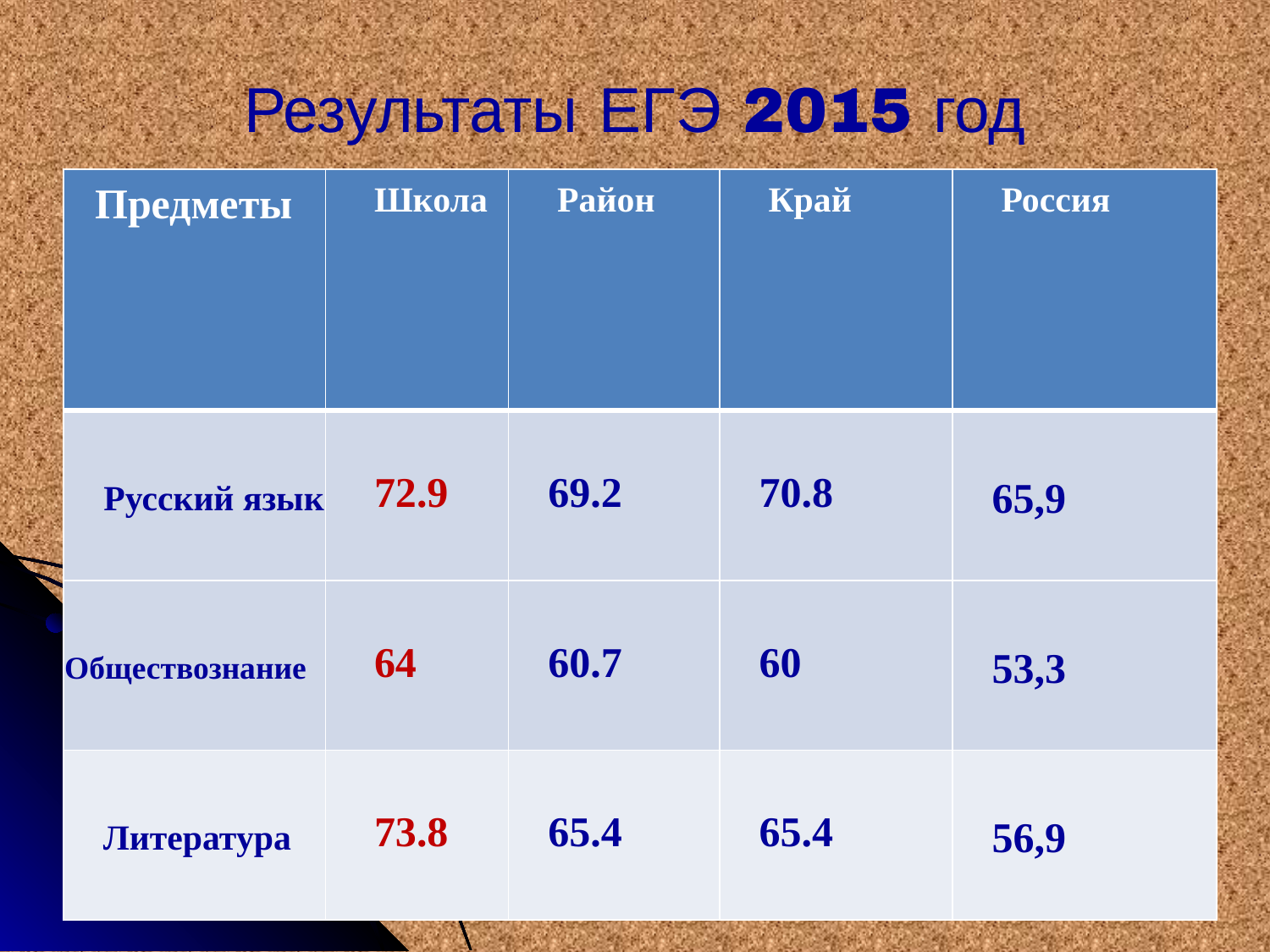

# Результаты ЕГЭ 2015 год
| Предметы | Школа | Район | Край | Россия |
| --- | --- | --- | --- | --- |
| Русский язык | 72.9 | 69.2 | 70.8 | 65,9 |
| Обществознание | 64 | 60.7 | 60 | 53,3 |
| Литература | 73.8 | 65.4 | 65.4 | 56,9 |